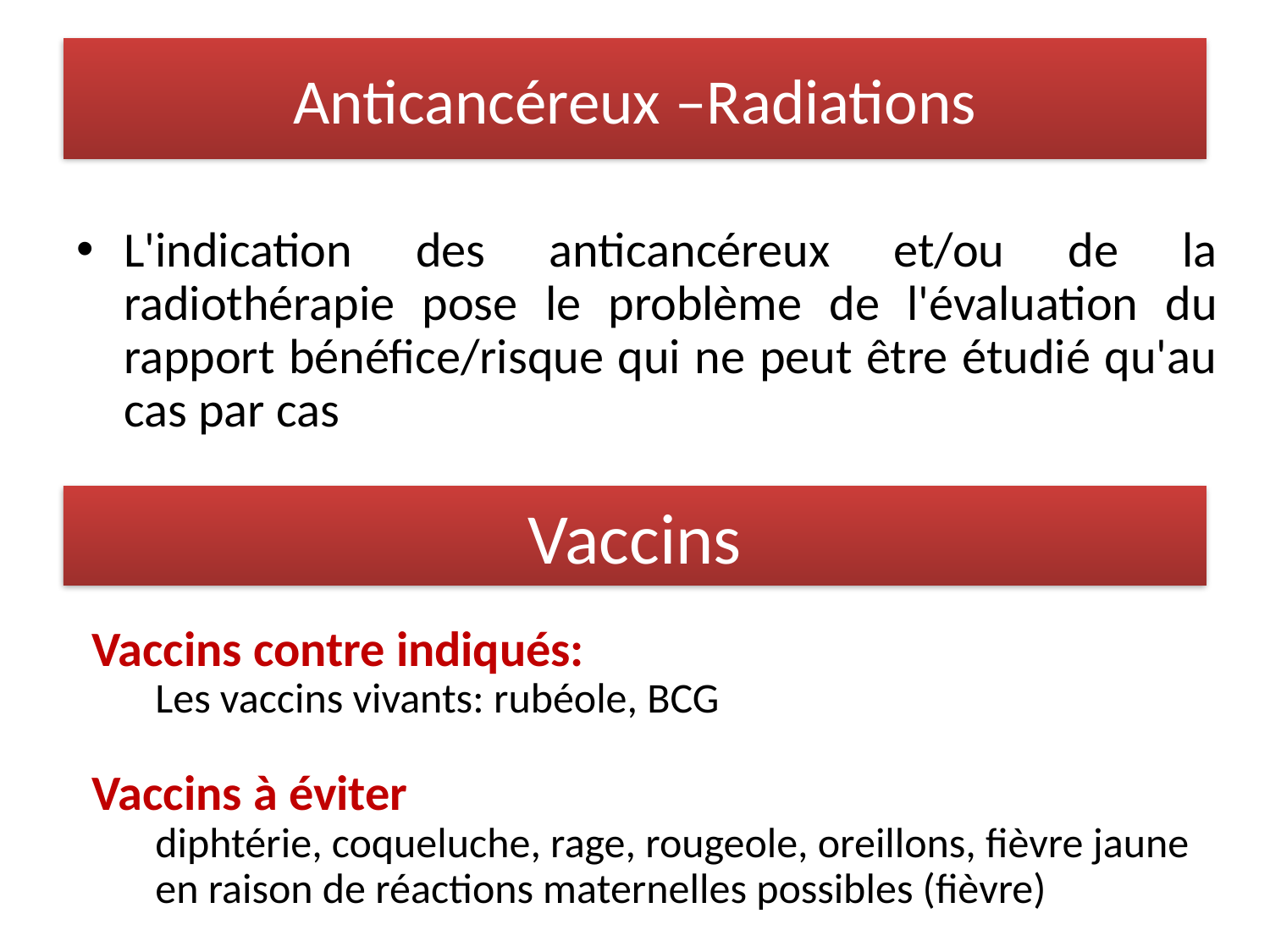

# Anticancéreux –Radiations

L'indication des anticancéreux et/ou de la radiothérapie pose le problème de l'évaluation du rapport bénéfice/risque qui ne peut être étudié qu'au cas par cas

Vaccins
Vaccins contre indiqués:
Les vaccins vivants: rubéole, BCG

Vaccins à éviter
diphtérie, coqueluche, rage, rougeole, oreillons, fièvre jaune
en raison de réactions maternelles possibles (fièvre)